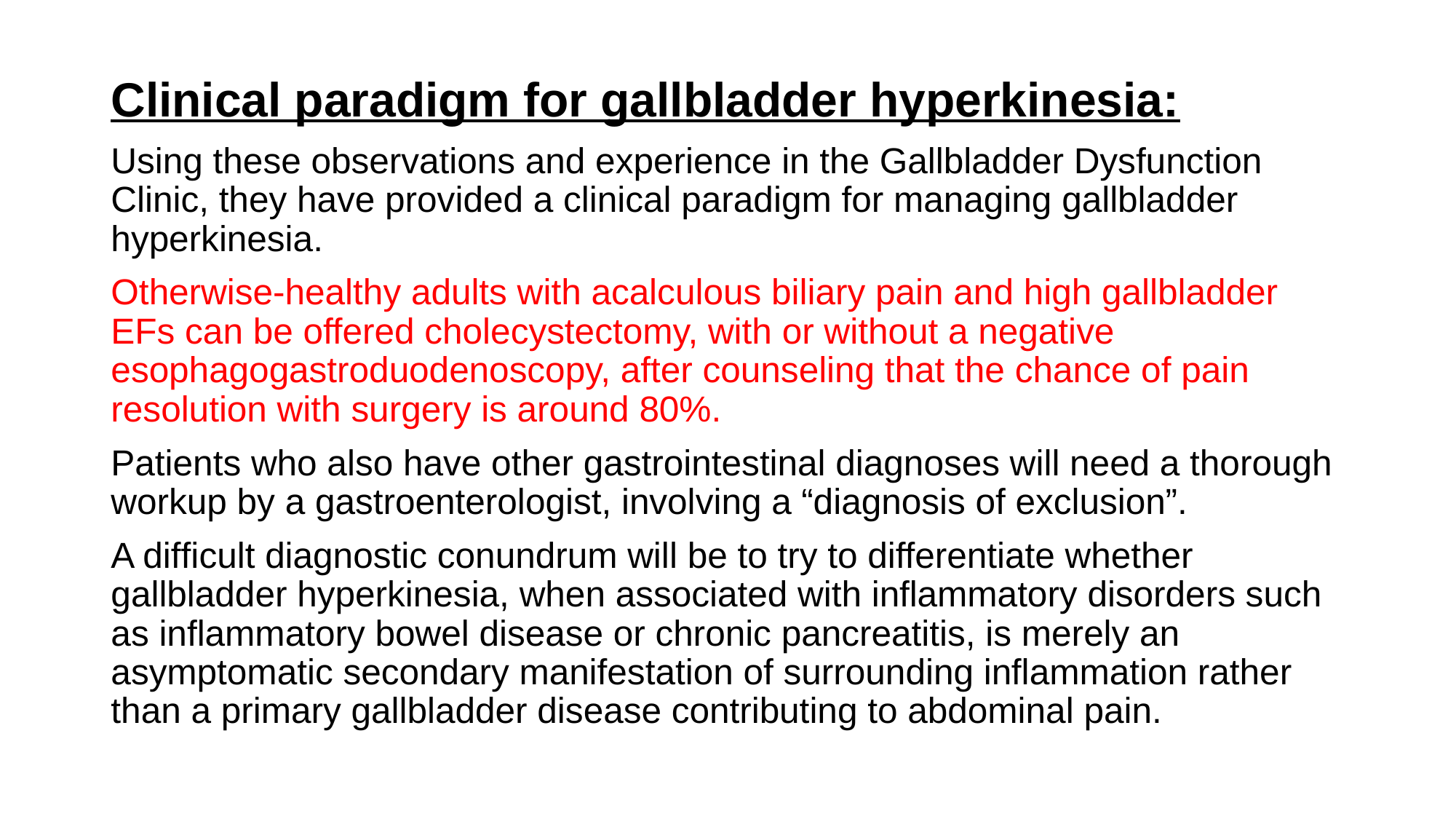

Clinical paradigm for gallbladder hyperkinesia:
Using these observations and experience in the Gallbladder Dysfunction Clinic, they have provided a clinical paradigm for managing gallbladder hyperkinesia.
Otherwise-healthy adults with acalculous biliary pain and high gallbladder EFs can be offered cholecystectomy, with or without a negative esophagogastroduodenoscopy, after counseling that the chance of pain resolution with surgery is around 80%.
Patients who also have other gastrointestinal diagnoses will need a thorough workup by a gastroenterologist, involving a “diagnosis of exclusion”.
A difficult diagnostic conundrum will be to try to differentiate whether gallbladder hyperkinesia, when associated with inflammatory disorders such as inflammatory bowel disease or chronic pancreatitis, is merely an asymptomatic secondary manifestation of surrounding inflammation rather than a primary gallbladder disease contributing to abdominal pain.